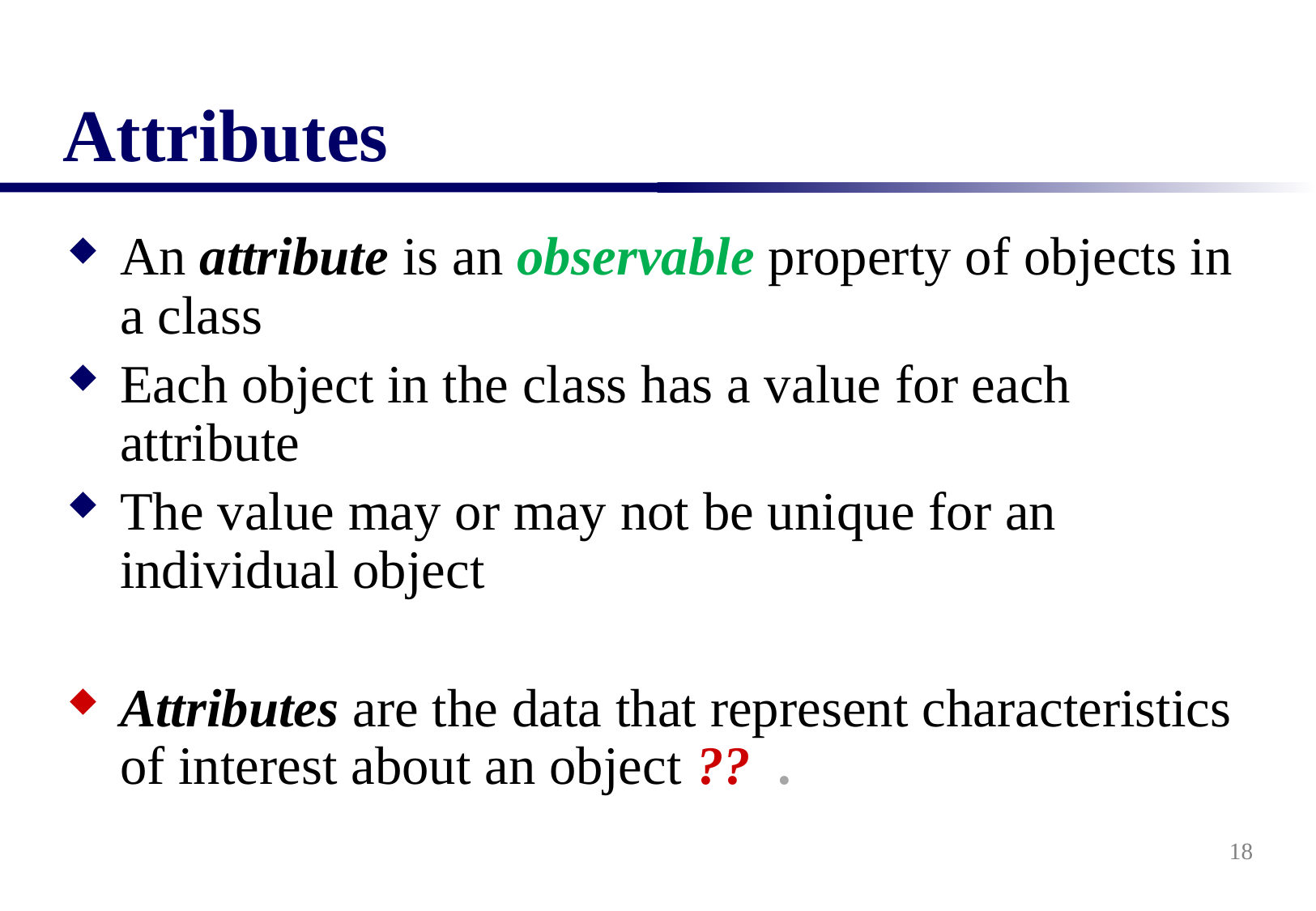

# Attributes
An attribute is an observable property of objects in a class
Each object in the class has a value for each attribute
The value may or may not be unique for an individual object

Attributes are the data that represent characteristics of interest about an object ??  .
18